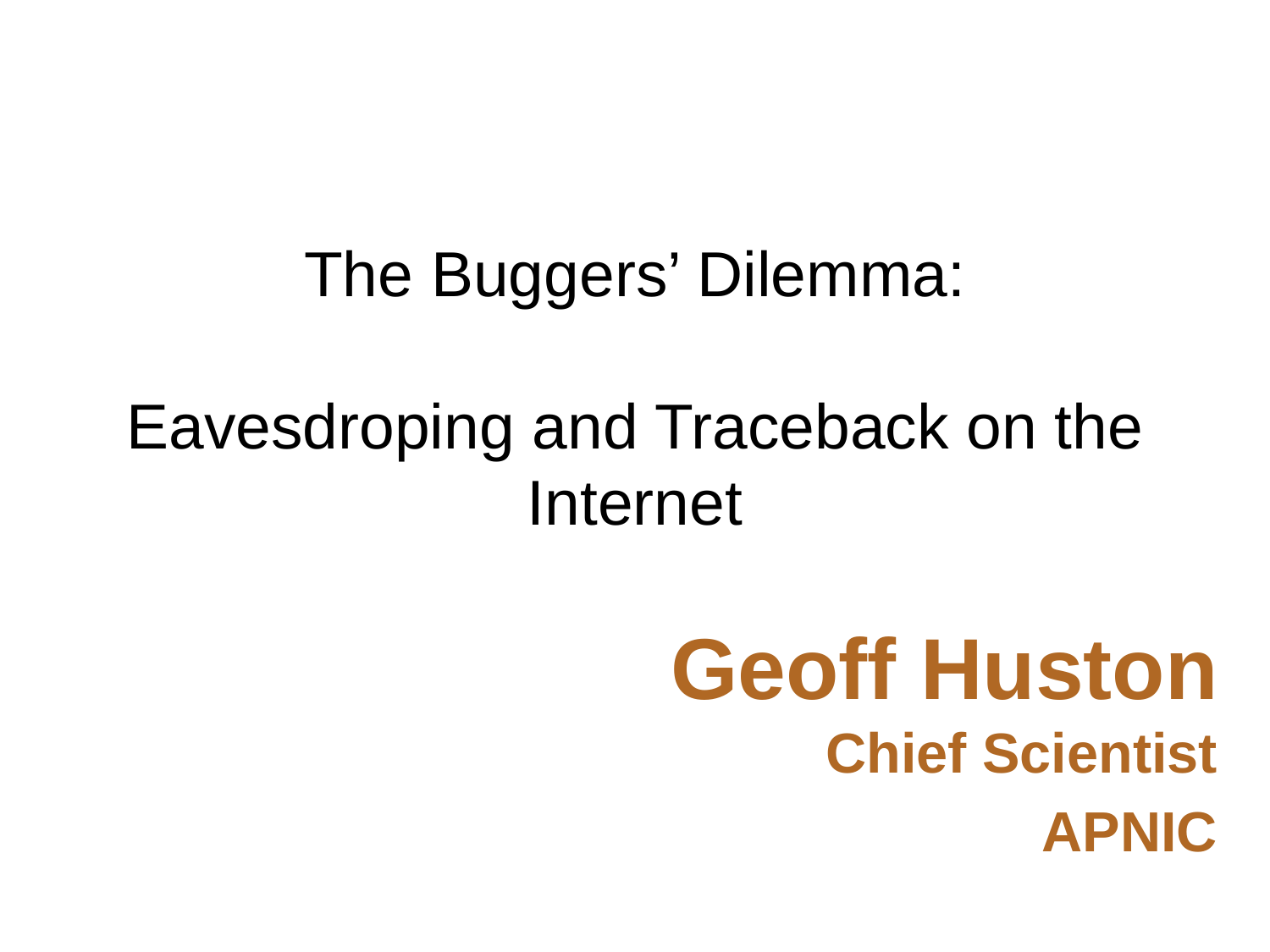

# The Buggers’ Dilemma: Eavesdroping and Traceback on the Internet
Geoff Huston
Chief Scientist
APNIC